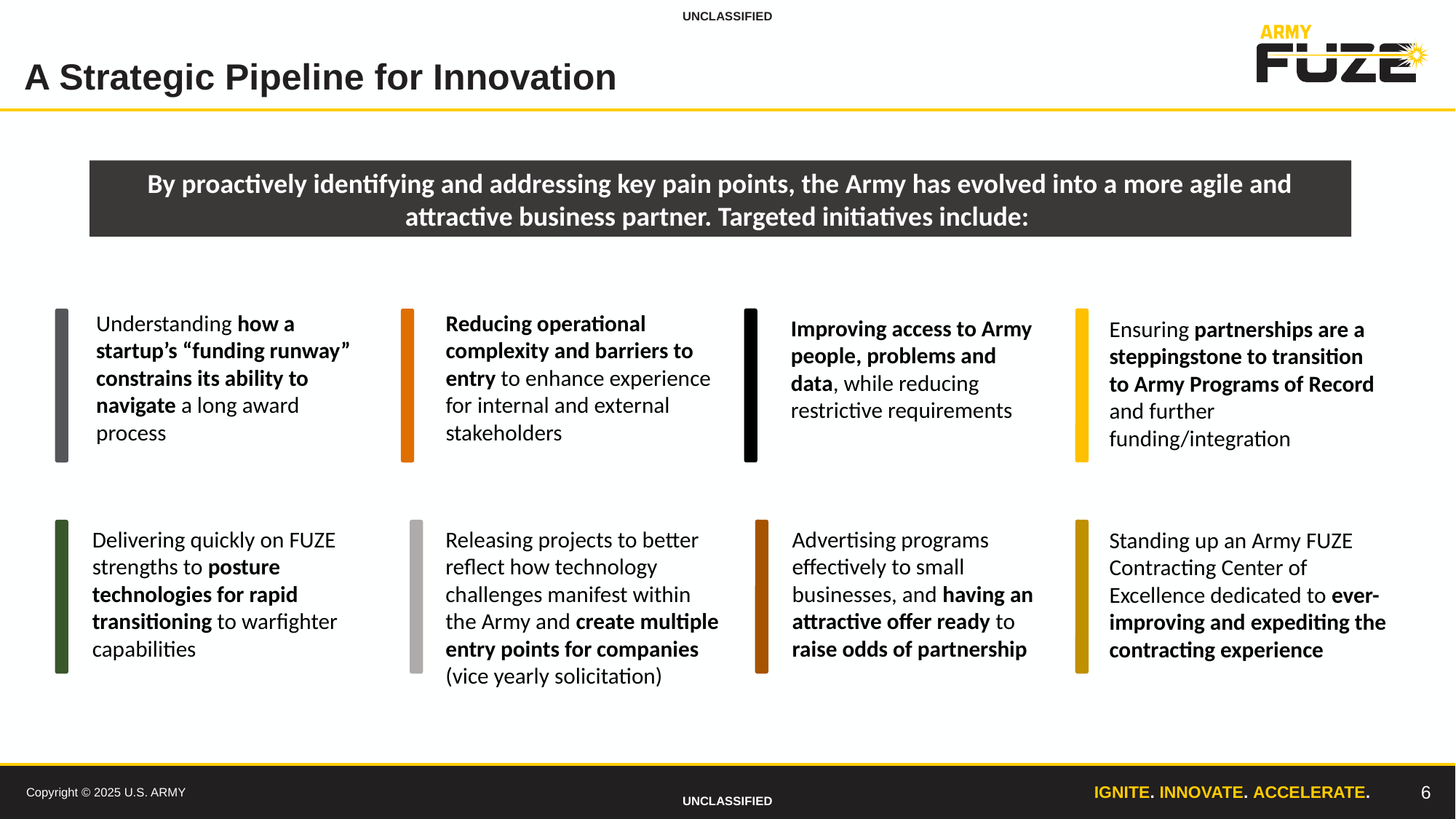

UNCLASSIFIED
# A Strategic Pipeline for Innovation
By proactively identifying and addressing key pain points, the Army has evolved into a more agile and attractive business partner. Targeted initiatives include:
Reducing operational complexity and barriers to entry to enhance experience for internal and external stakeholders

Understanding how a startup’s “funding runway” constrains its ability to navigate a long award process

Improving access to Army people, problems and data, while reducing restrictive requirements

Ensuring partnerships are a steppingstone to transition to Army Programs of Record and further funding/integration
Delivering quickly on FUZE strengths to posture technologies for rapid transitioning to warfighter capabilities

Releasing projects to better reflect how technology challenges manifest within the Army and create multiple entry points for companies (vice yearly solicitation)

Advertising programs effectively to small businesses, and having an attractive offer ready to raise odds of partnership

Standing up an Army FUZE Contracting Center of Excellence dedicated to ever-improving and expediting the contracting experience
6
UNCLASSIFIED